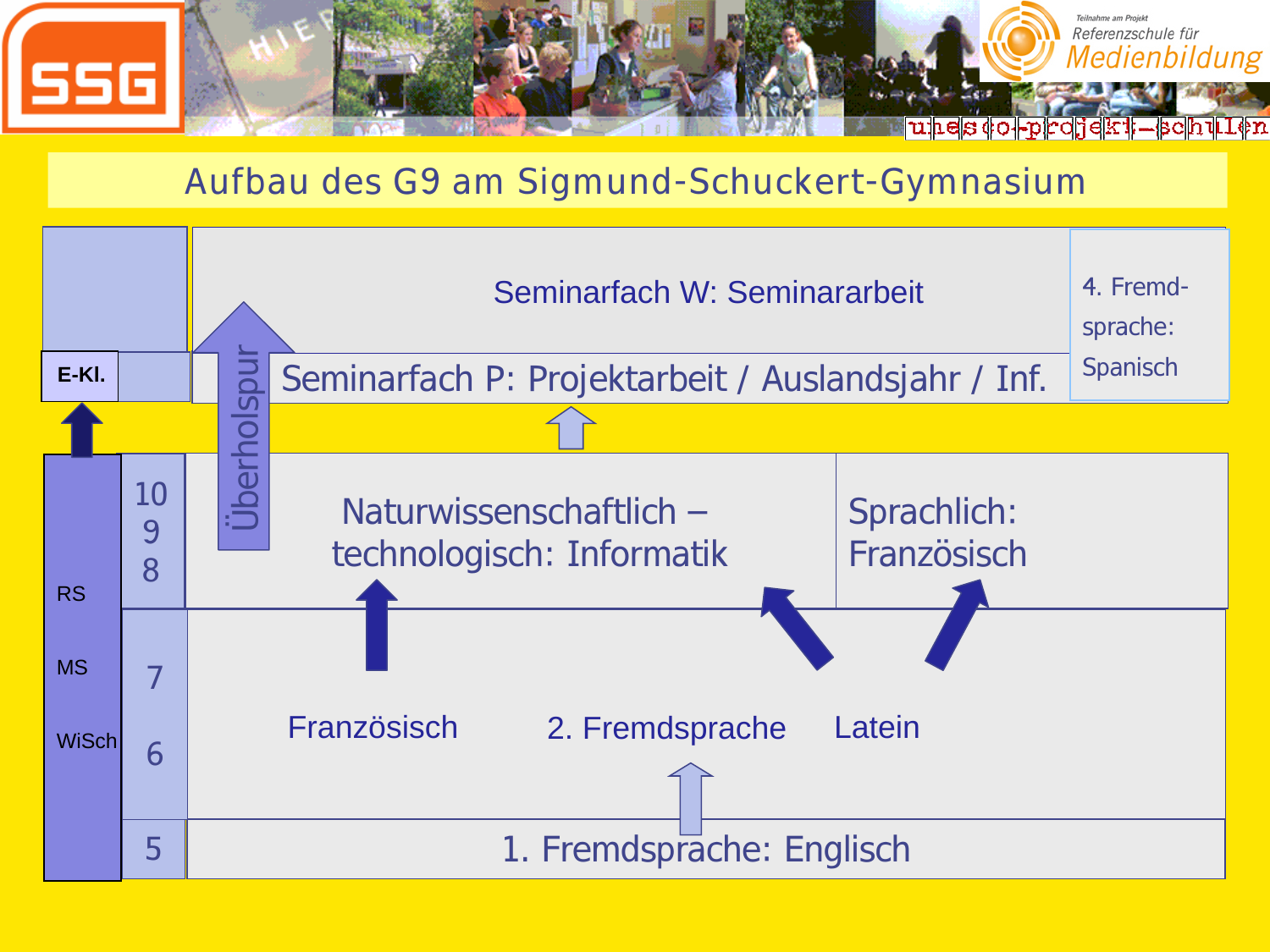

Aufbau des G9 am Sigmund-Schuckert-Gymnasium
		13
		12

Seminarfach W: Seminararbeit

4. Fremd-
sprache:
Spanisch

Überholspur

       Seminarfach P: Projektarbeit / Auslandsjahr / Inf.

		11
E-Kl.

Naturwissenschaftlich –
technologisch: Informatik
Sprachlich:
Französisch
10
9
8
RS

MS

WiSch

7

6

Französisch
Latein
2. Fremdsprache
5
1. Fremdsprache: Englisch